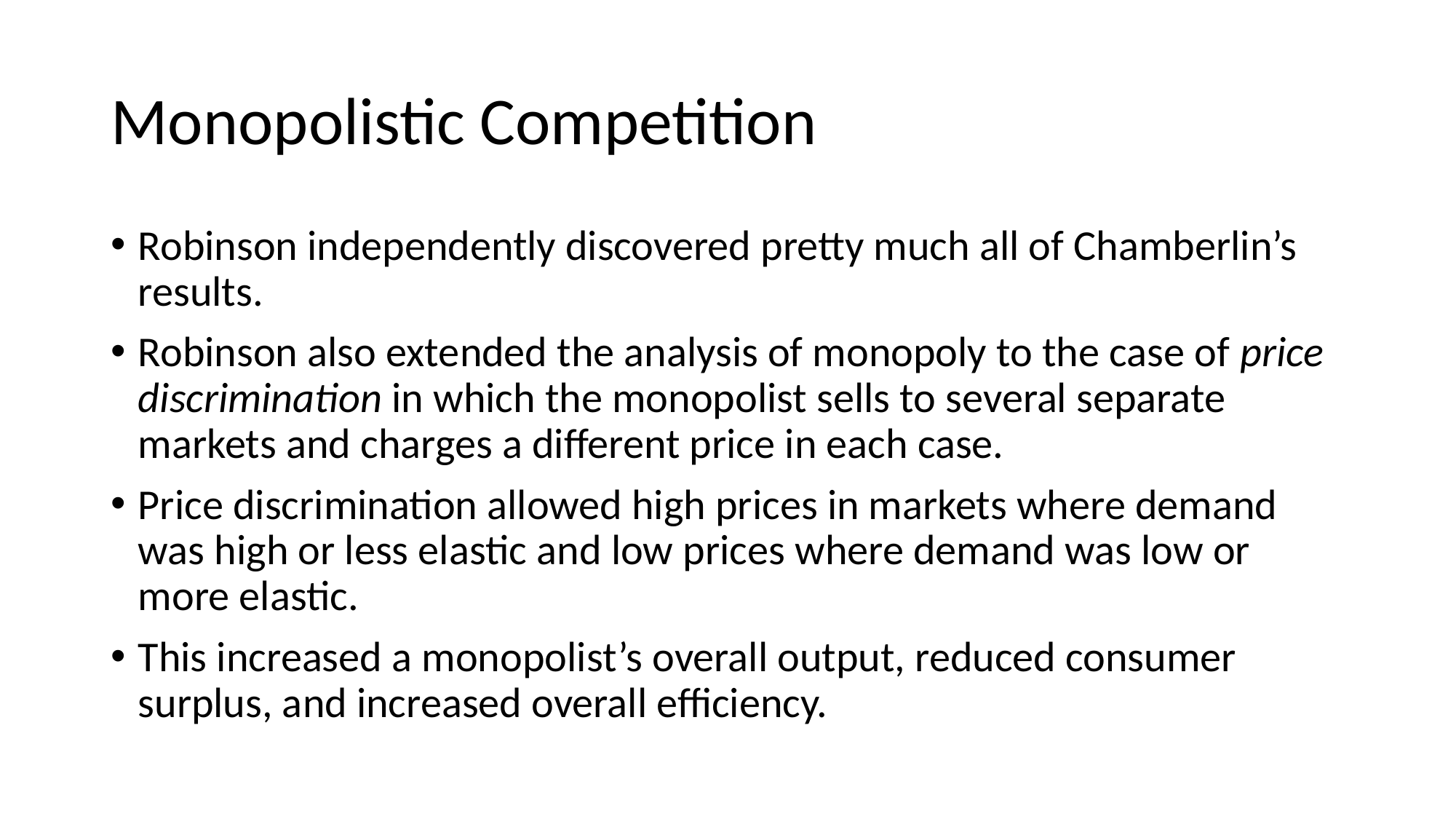

# Monopolistic Competition
Robinson independently discovered pretty much all of Chamberlin’s results.
Robinson also extended the analysis of monopoly to the case of price discrimination in which the monopolist sells to several separate markets and charges a different price in each case.
Price discrimination allowed high prices in markets where demand was high or less elastic and low prices where demand was low or more elastic.
This increased a monopolist’s overall output, reduced consumer surplus, and increased overall efficiency.